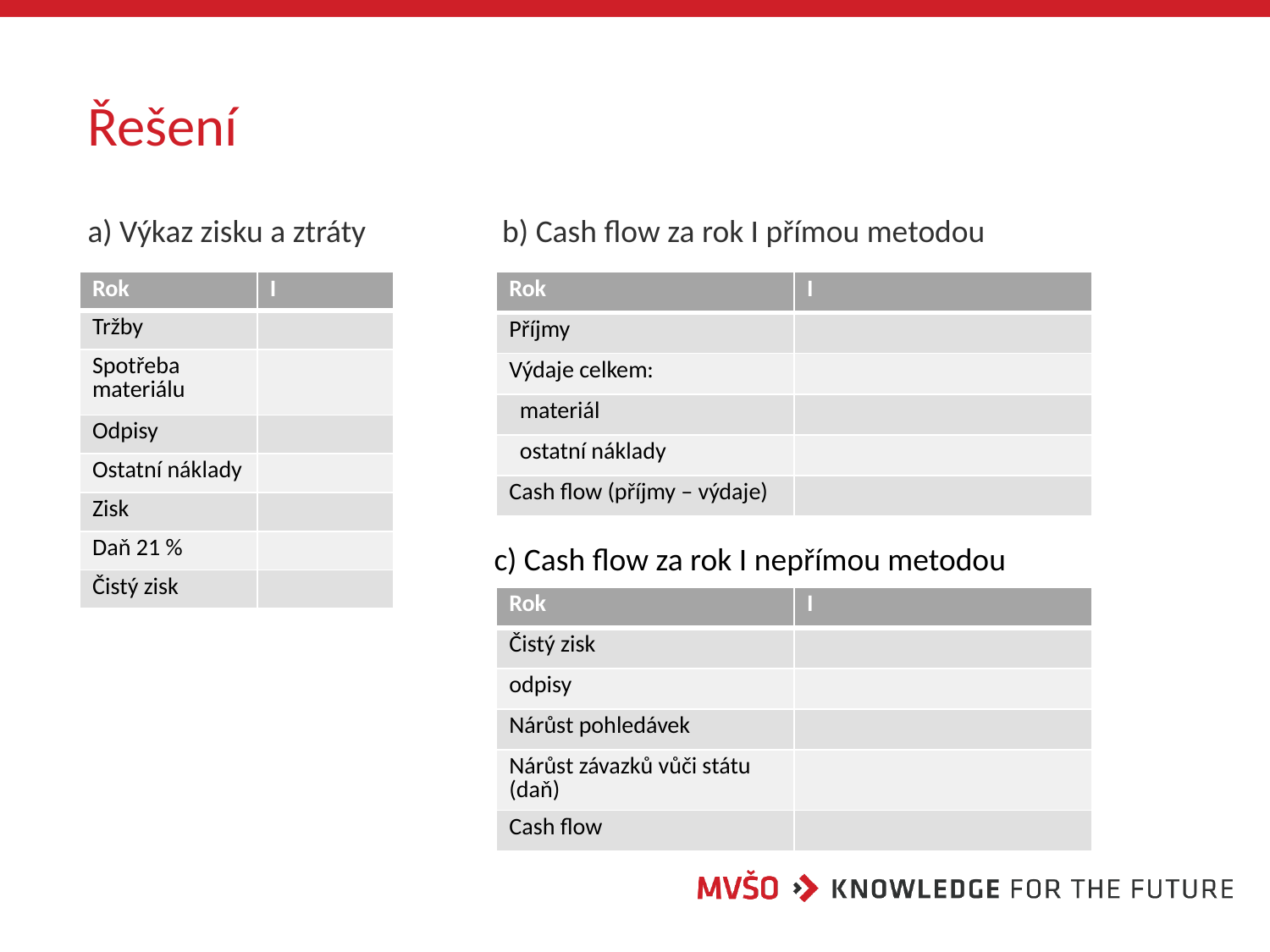

# Řešení
a) Výkaz zisku a ztráty                   b) Cash flow za rok I přímou metodou

| Rok | I |
| --- | --- |
| Tržby |  |
| Spotřeba materiálu |  |
| Odpisy |  |
| Ostatní náklady |  |
| Zisk |  |
| Daň 21 % |  |
| Čistý zisk |  |
| Rok | I |
| --- | --- |
| Příjmy |  |
| Výdaje celkem: |  |
| materiál |  |
| ostatní náklady |  |
| Cash flow (příjmy – výdaje) |  |
c) Cash flow za rok I nepřímou metodou
| Rok | I |
| --- | --- |
| Čistý zisk |  |
| odpisy |  |
| Nárůst pohledávek |  |
| Nárůst závazků vůči státu (daň) |  |
| Cash flow |  |